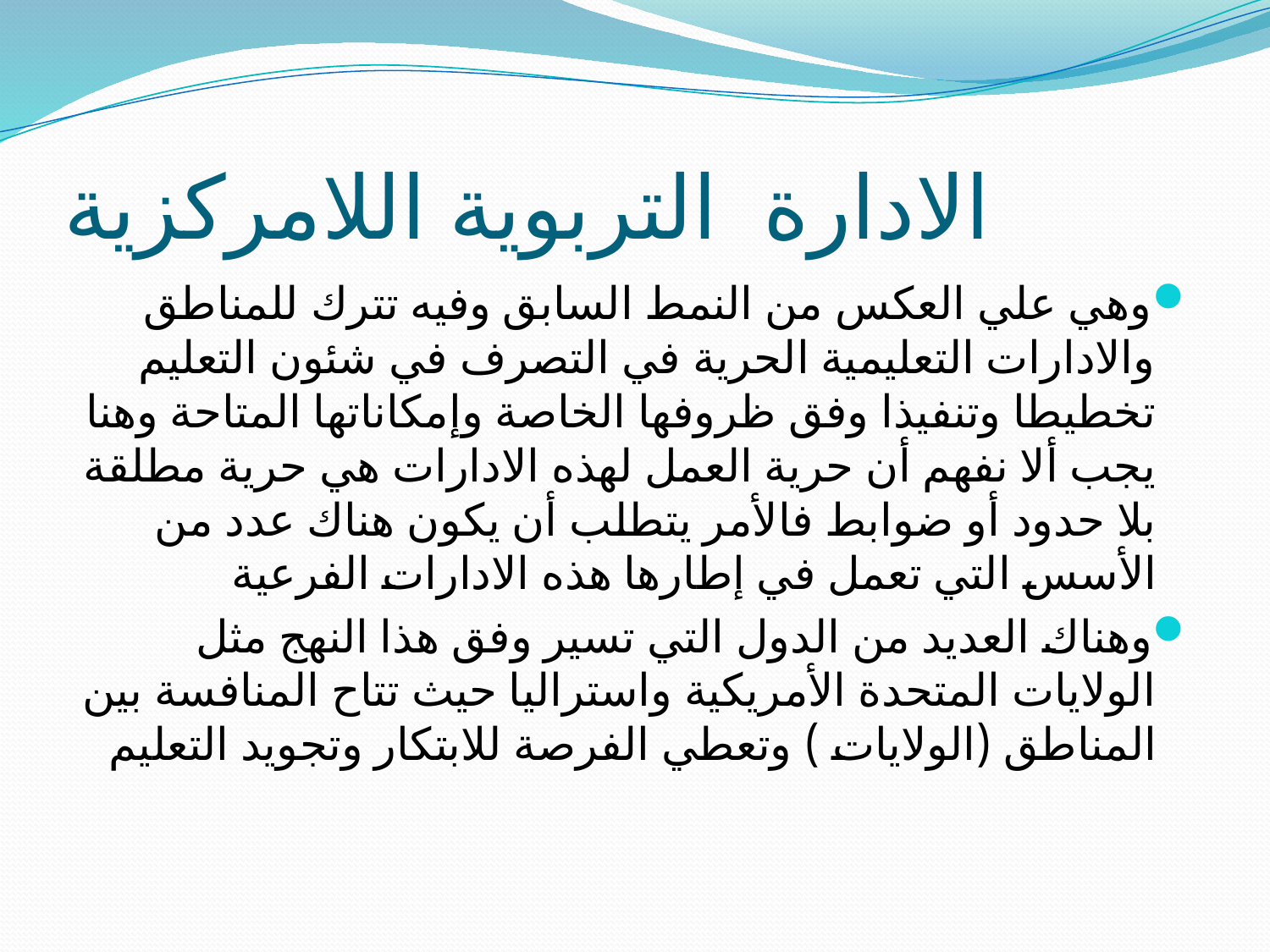

# الادارة  التربوية اللامركزية
وهي علي العكس من النمط السابق وفيه تترك للمناطق والادارات التعليمية الحرية في التصرف في شئون التعليم تخطيطا وتنفيذا وفق ظروفها الخاصة وإمكاناتها المتاحة وهنا يجب ألا نفهم أن حرية العمل لهذه الادارات هي حرية مطلقة بلا حدود أو ضوابط فالأمر يتطلب أن يكون هناك عدد من الأسس التي تعمل في إطارها هذه الادارات الفرعية
وهناك العديد من الدول التي تسير وفق هذا النهج مثل الولايات المتحدة الأمريكية واستراليا حيث تتاح المنافسة بين المناطق (الولايات ) وتعطي الفرصة للابتكار وتجويد التعليم